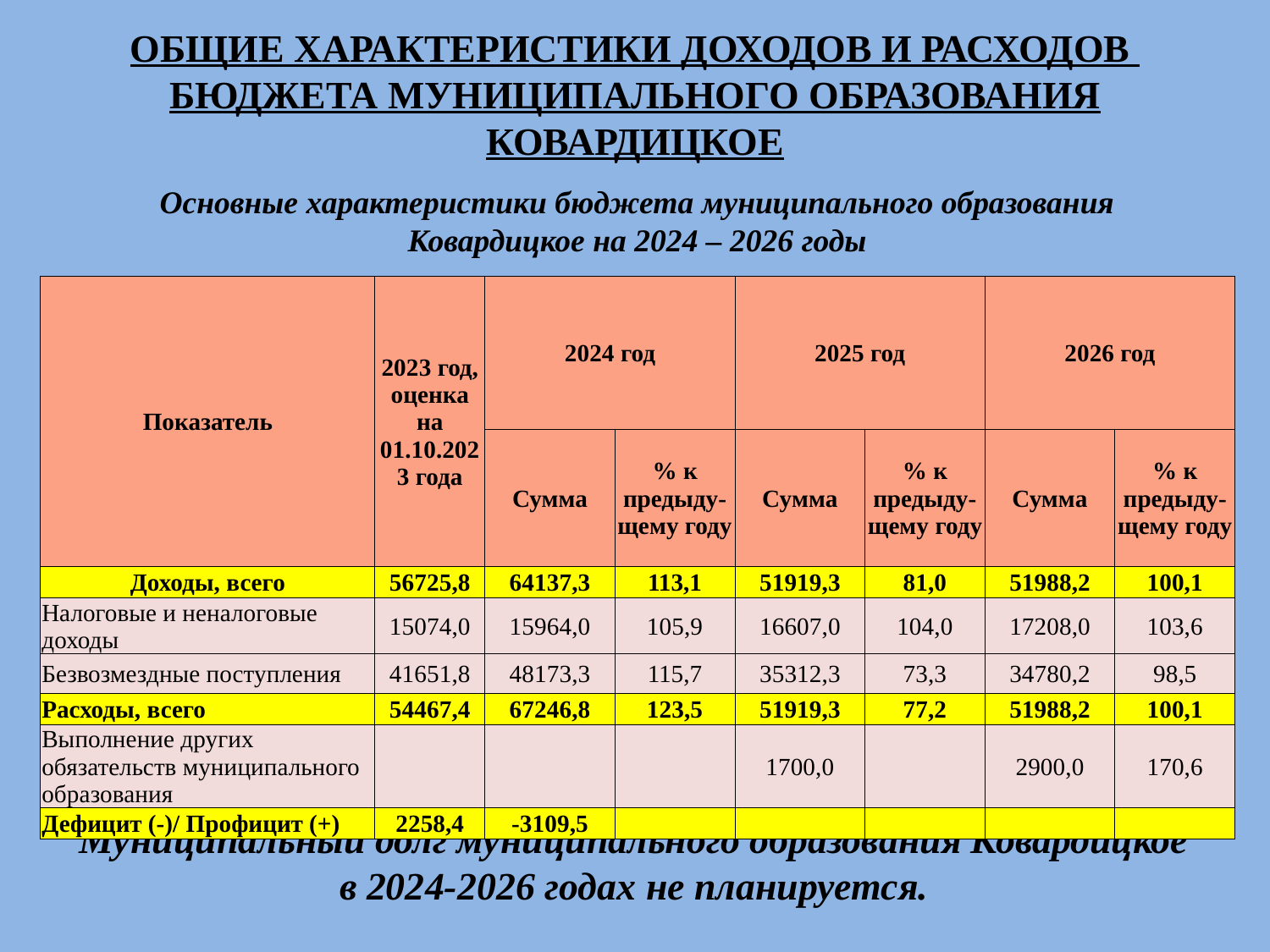

# ОБЩИЕ ХАРАКТЕРИСТИКИ ДОХОДОВ И РАСХОДОВ  БЮДЖЕТА МУНИЦИПАЛЬНОГО ОБРАЗОВАНИЯ КОВАРДИЦКОЕ
Основные характеристики бюджета муниципального образования
Ковардицкое на 2024 – 2026 годы

| Показатель | 2023 год, оценка на 01.10.2023 года | 2024 год |  | 2025 год |  | 2026 год |  |
| --- | --- | --- | --- | --- | --- | --- | --- |
|  |  | Сумма | % к предыду-щему году | Сумма | % к предыду-щему году | Сумма | % к предыду-щему году |
| Доходы, всего | 56725,8 | 64137,3 | 113,1 | 51919,3 | 81,0 | 51988,2 | 100,1 |
| Налоговые и неналоговые доходы | 15074,0 | 15964,0 | 105,9 | 16607,0 | 104,0 | 17208,0 | 103,6 |
| Безвозмездные поступления | 41651,8 | 48173,3 | 115,7 | 35312,3 | 73,3 | 34780,2 | 98,5 |
| Расходы, всего | 54467,4 | 67246,8 | 123,5 | 51919,3 | 77,2 | 51988,2 | 100,1 |
| Выполнение других обязательств муниципального образования |  |  |  | 1700,0 |  | 2900,0 | 170,6 |
| Дефицит (-)/ Профицит (+) | 2258,4 | -3109,5 |  |  |  |  |  |
Муниципальный долг муниципального образования Ковардицкое в 2024-2026 годах не планируется.